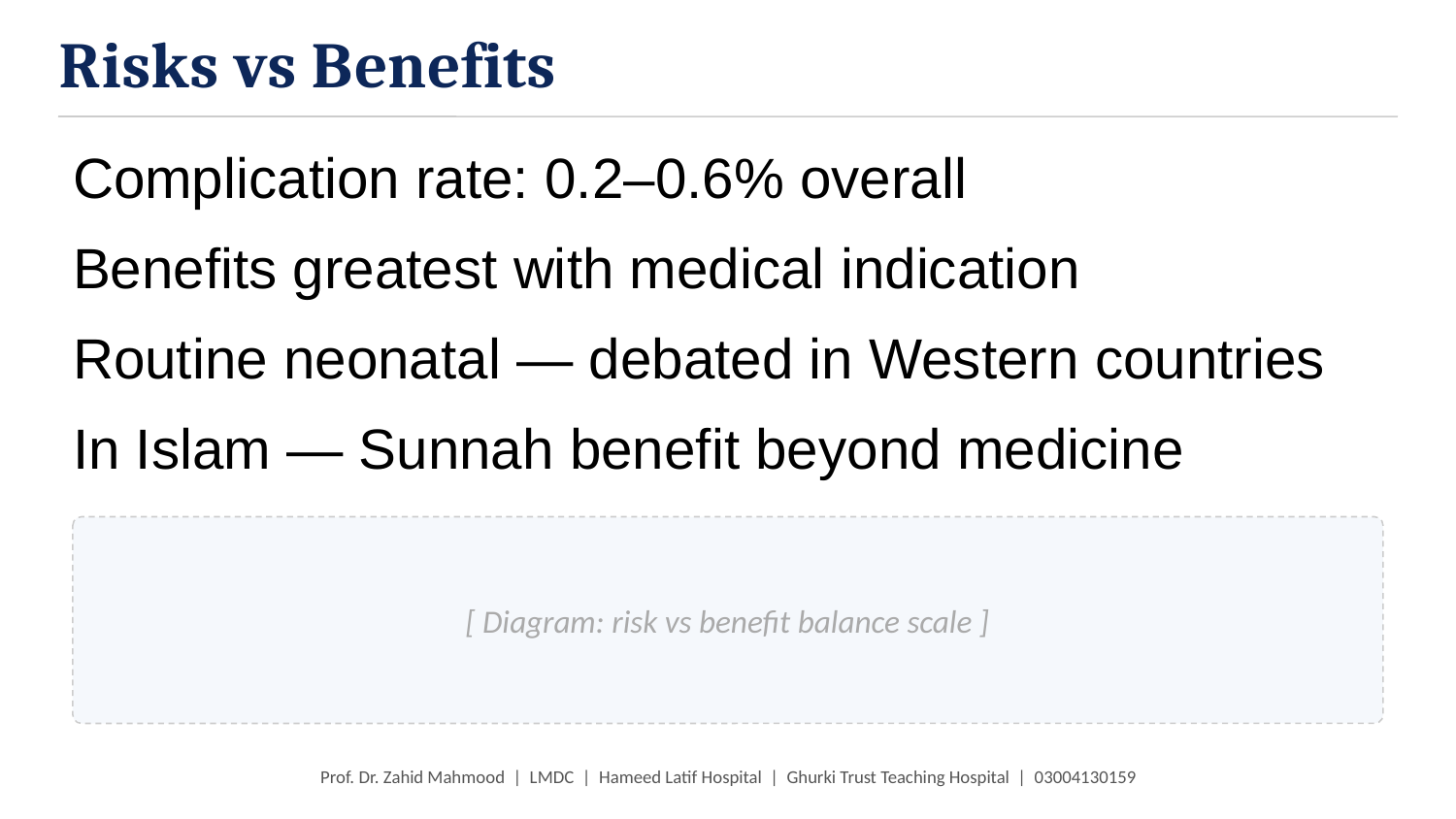

Risks vs Benefits

Complication rate: 0.2–0.6% overall
Benefits greatest with medical indication
Routine neonatal — debated in Western countries
In Islam — Sunnah benefit beyond medicine

[ Diagram: risk vs benefit balance scale ]
Prof. Dr. Zahid Mahmood  |  LMDC  |  Hameed Latif Hospital  |  Ghurki Trust Teaching Hospital  |  03004130159